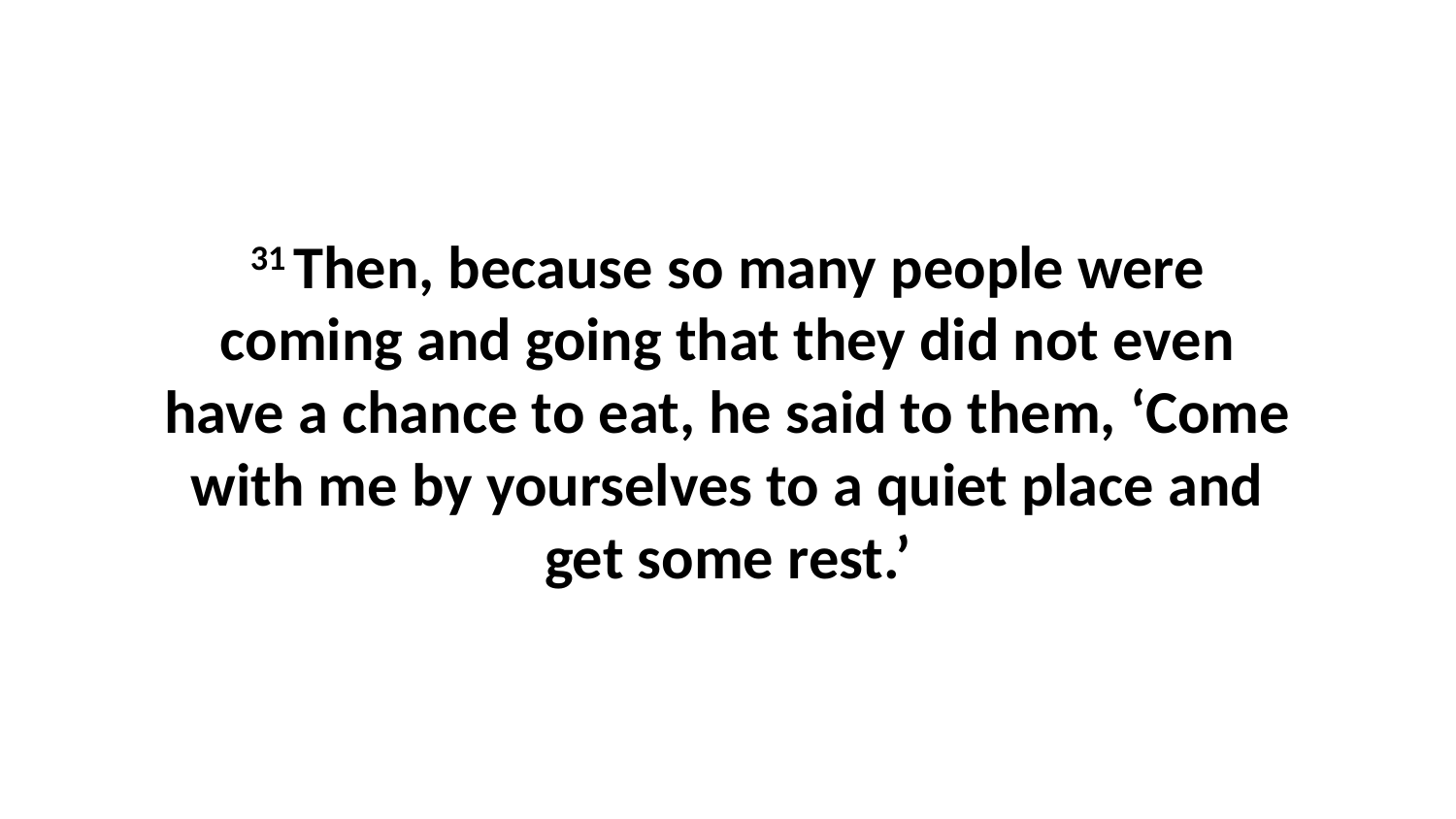

31 Then, because so many people were coming and going that they did not even have a chance to eat, he said to them, ‘Come with me by yourselves to a quiet place and get some rest.’